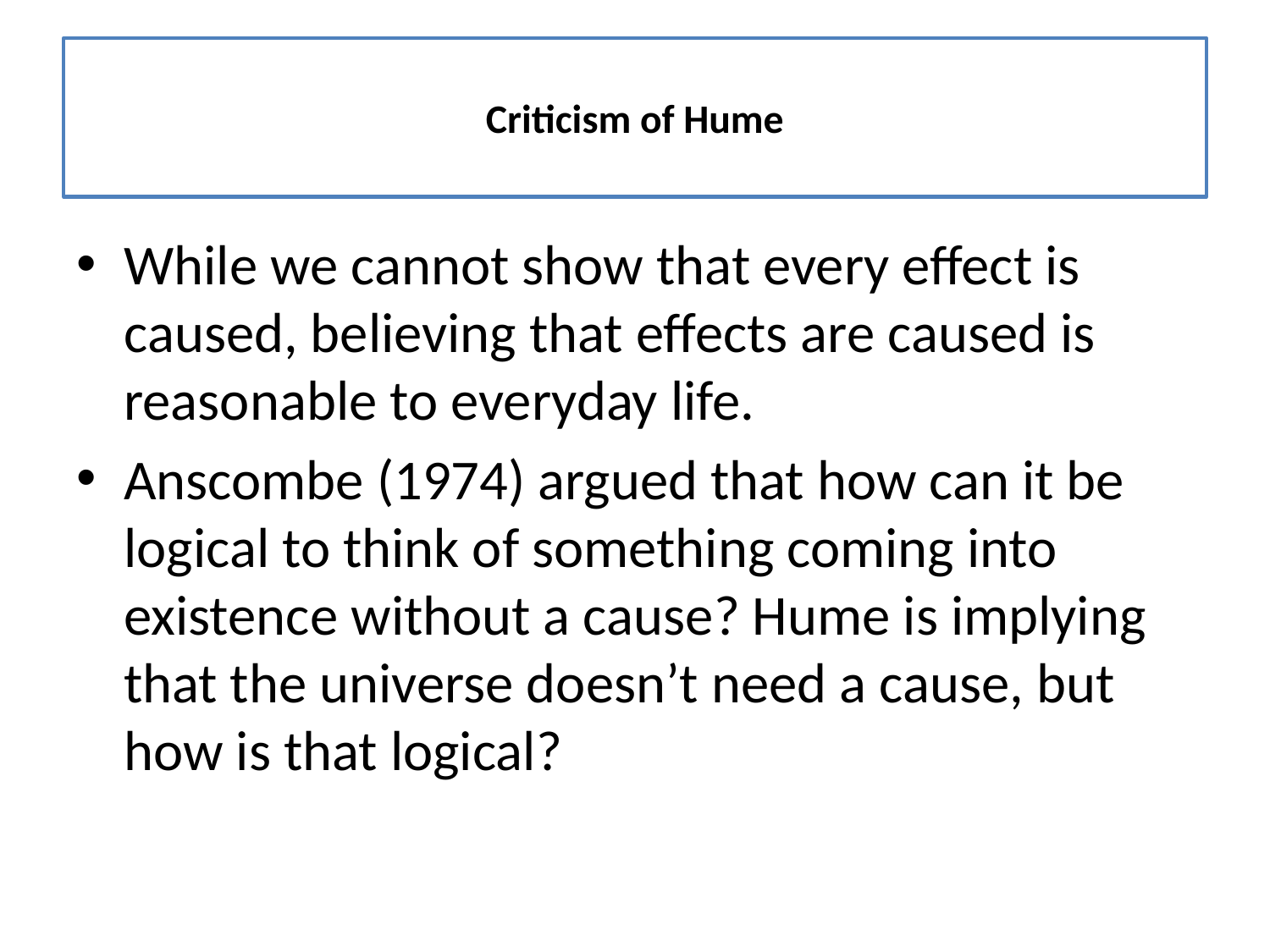

# Criticism of Hume
While we cannot show that every effect is caused, believing that effects are caused is reasonable to everyday life.
Anscombe (1974) argued that how can it be logical to think of something coming into existence without a cause? Hume is implying that the universe doesn’t need a cause, but how is that logical?